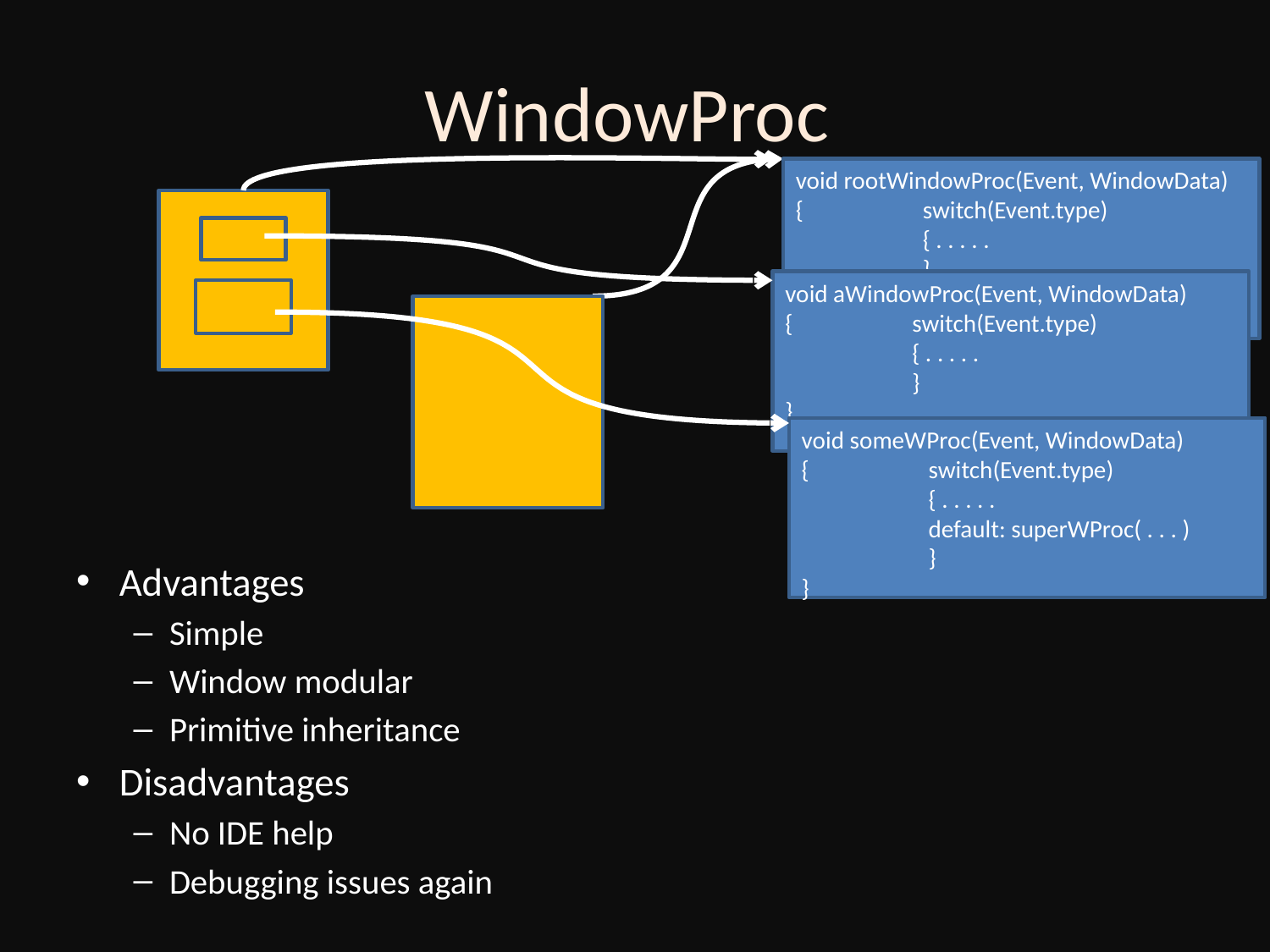

# WindowProc
void rootWindowProc(Event, WindowData)
{	switch(Event.type)
	{ . . . . .
	}
}

void aWindowProc(Event, WindowData)
{	switch(Event.type)
	{ . . . . .
	}
}

void someWProc(Event, WindowData)
{	switch(Event.type)
	{ . . . . .
	default: superWProc( . . . )
	}
}
Advantages
Simple
Window modular
Primitive inheritance
Disadvantages
No IDE help
Debugging issues again